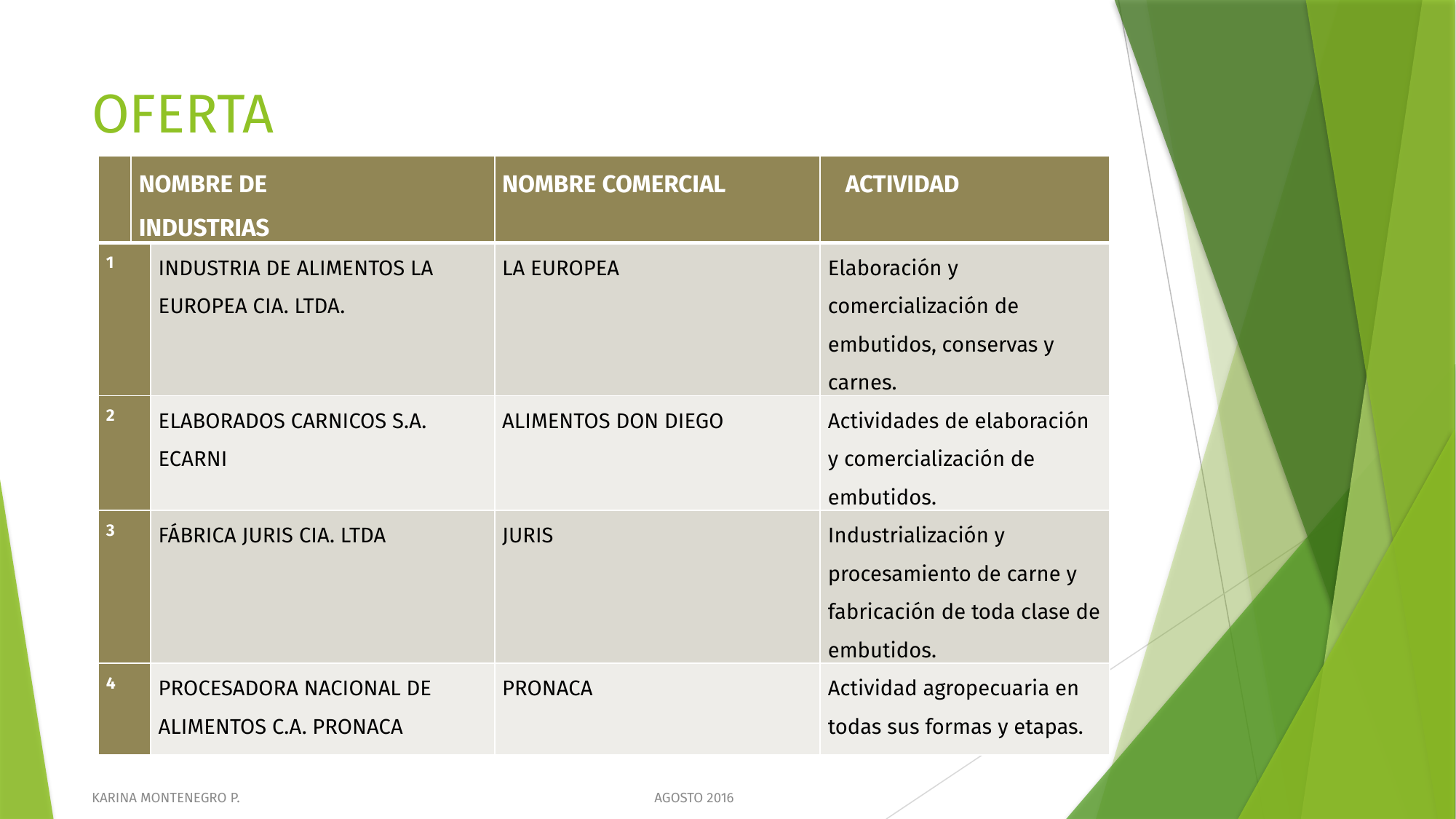

# OFERTA
|  | NOMBRE DE INDUSTRIAS |  | NOMBRE COMERCIAL | ACTIVIDAD |
| --- | --- | --- | --- | --- |
| 1 |  | INDUSTRIA DE ALIMENTOS LA EUROPEA CIA. LTDA. | LA EUROPEA | Elaboración y comercialización de embutidos, conservas y carnes. |
| 2 |  | ELABORADOS CARNICOS S.A. ECARNI | ALIMENTOS DON DIEGO | Actividades de elaboración y comercialización de embutidos. |
| 3 |  | FÁBRICA JURIS CIA. LTDA | JURIS | Industrialización y procesamiento de carne y fabricación de toda clase de embutidos. |
| 4 |  | PROCESADORA NACIONAL DE ALIMENTOS C.A. PRONACA | PRONACA | Actividad agropecuaria en todas sus formas y etapas. |

KARINA MONTENEGRO P.                                                                                                                  AGOSTO 2016